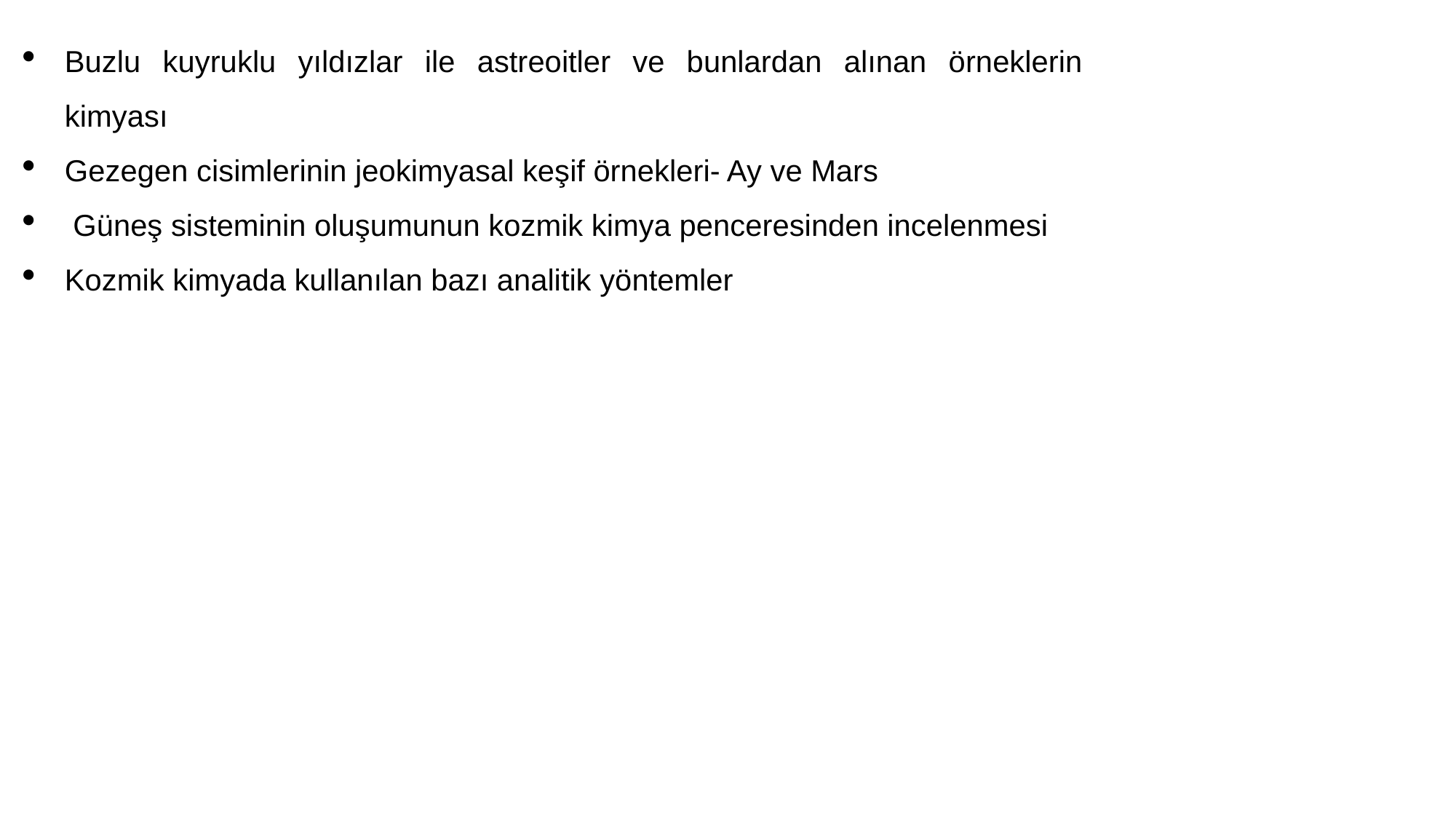

Buzlu kuyruklu yıldızlar ile astreoitler ve bunlardan alınan örneklerin kimyası
Gezegen cisimlerinin jeokimyasal keşif örnekleri- Ay ve Mars
 Güneş sisteminin oluşumunun kozmik kimya penceresinden incelenmesi
Kozmik kimyada kullanılan bazı analitik yöntemler